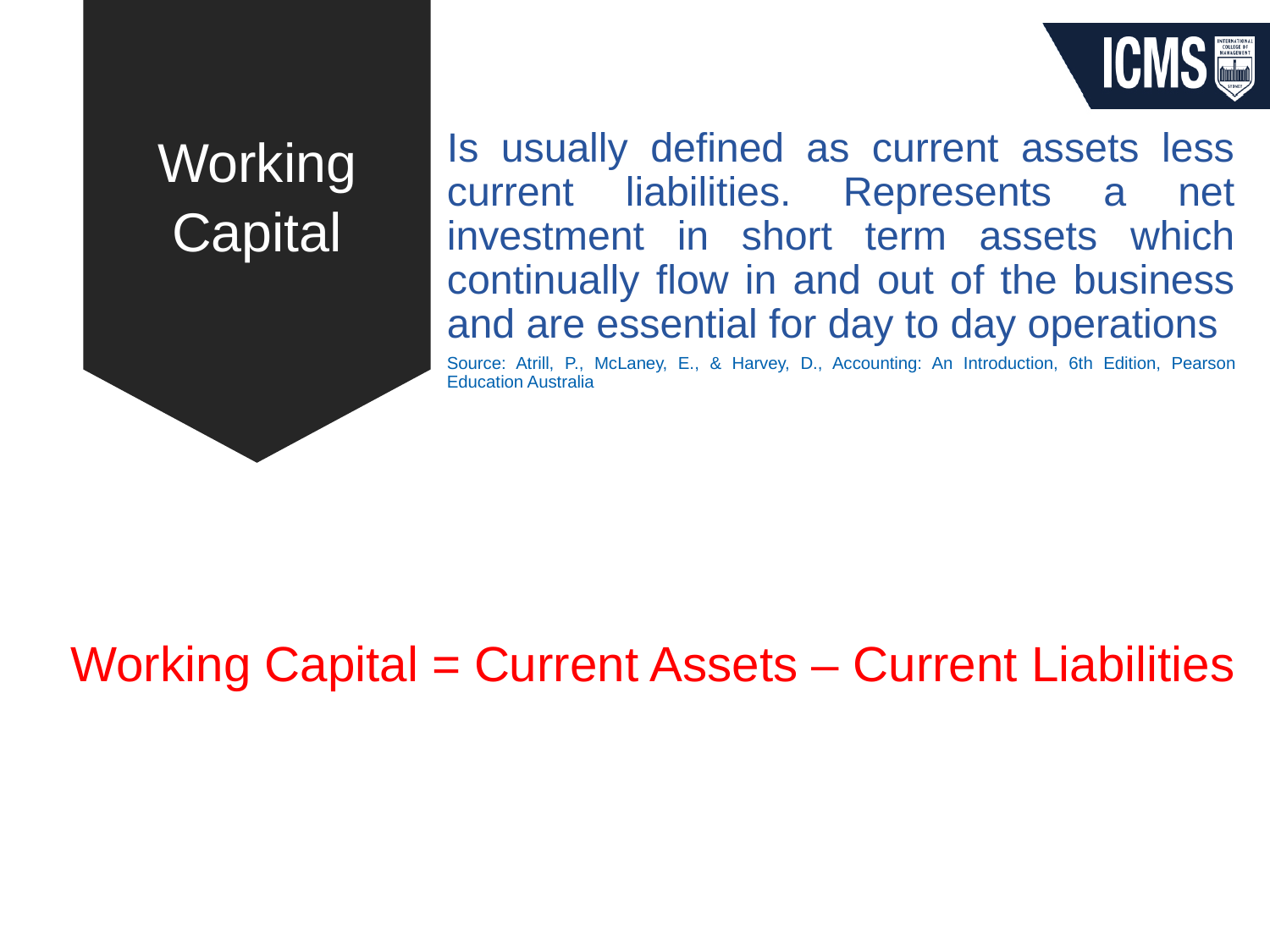

Working
Capital
Is usually defined as current assets less current liabilities. Represents a net investment in short term assets which continually flow in and out of the business and are essential for day to day operations
Source: Atrill, P., McLaney, E., & Harvey, D., Accounting: An Introduction, 6th Edition, Pearson Education Australia
Working Capital =
 Current Assets – Current Liabilities